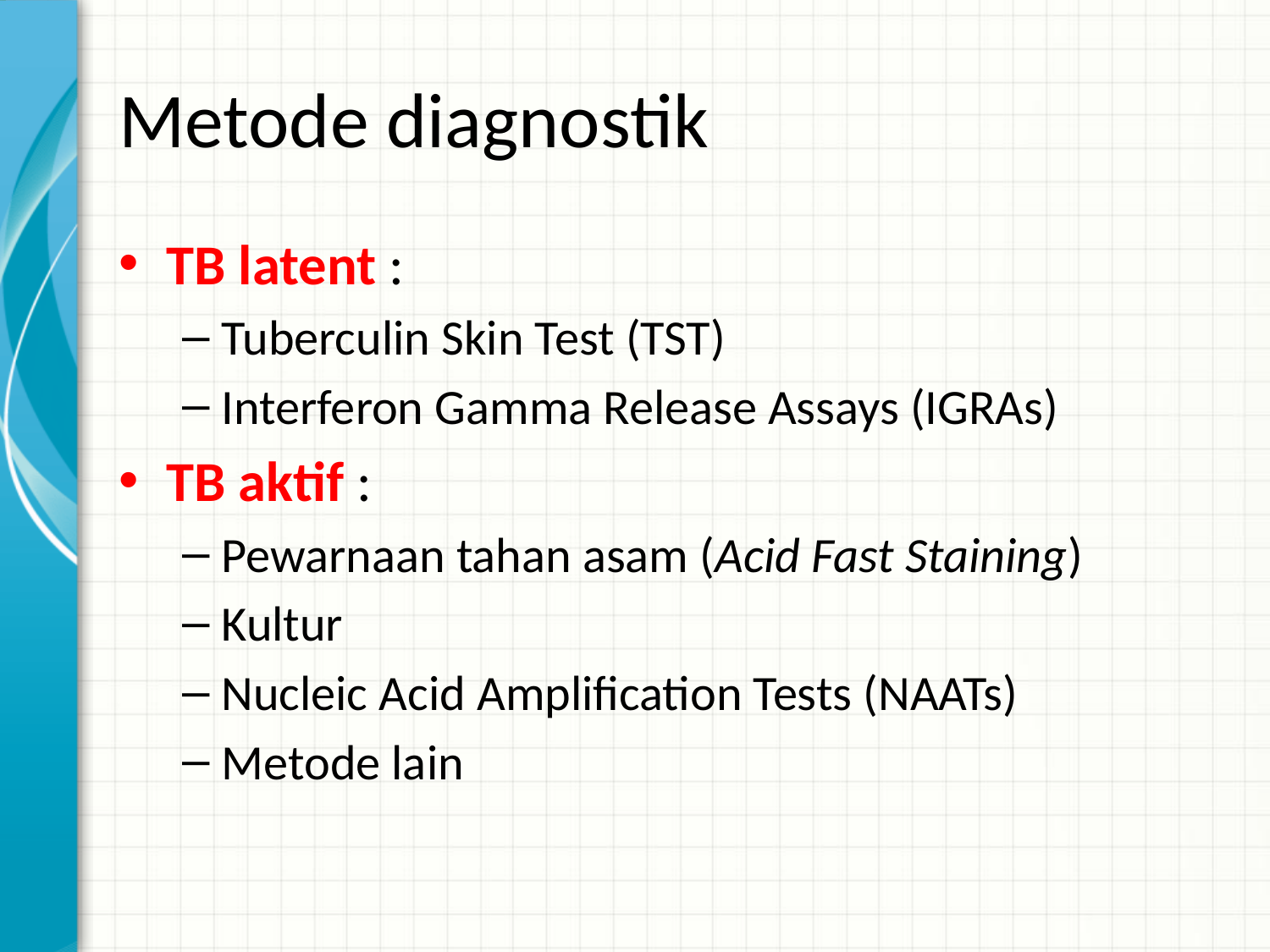

# Metode diagnostik
TB latent :
Tuberculin Skin Test (TST)
Interferon Gamma Release Assays (IGRAs)
TB aktif :
Pewarnaan tahan asam (Acid Fast Staining)
Kultur
Nucleic Acid Amplification Tests (NAATs)
Metode lain